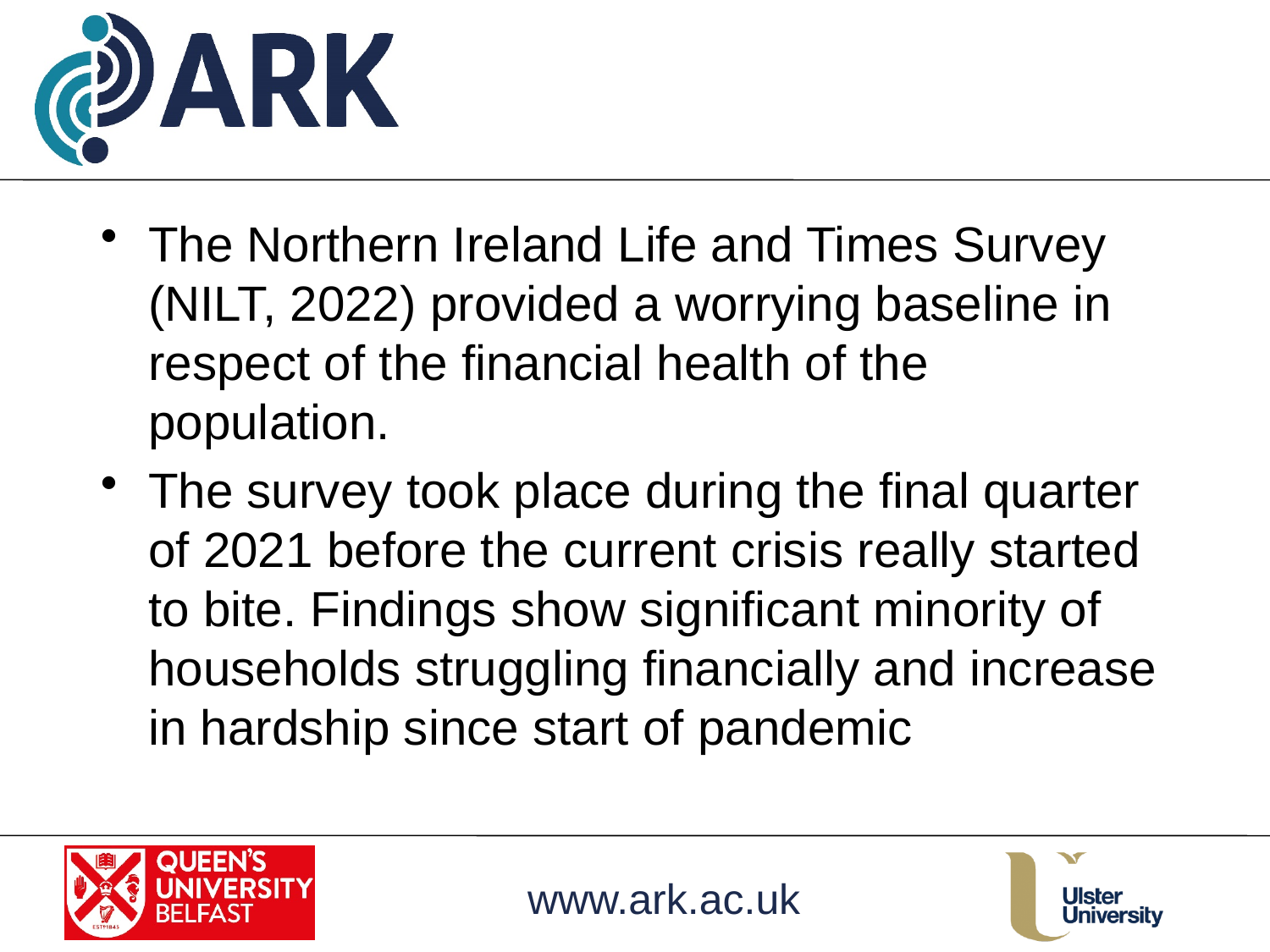

#
The Northern Ireland Life and Times Survey (NILT, 2022) provided a worrying baseline in respect of the financial health of the population.
The survey took place during the final quarter of 2021 before the current crisis really started to bite. Findings show significant minority of households struggling financially and increase in hardship since start of pandemic